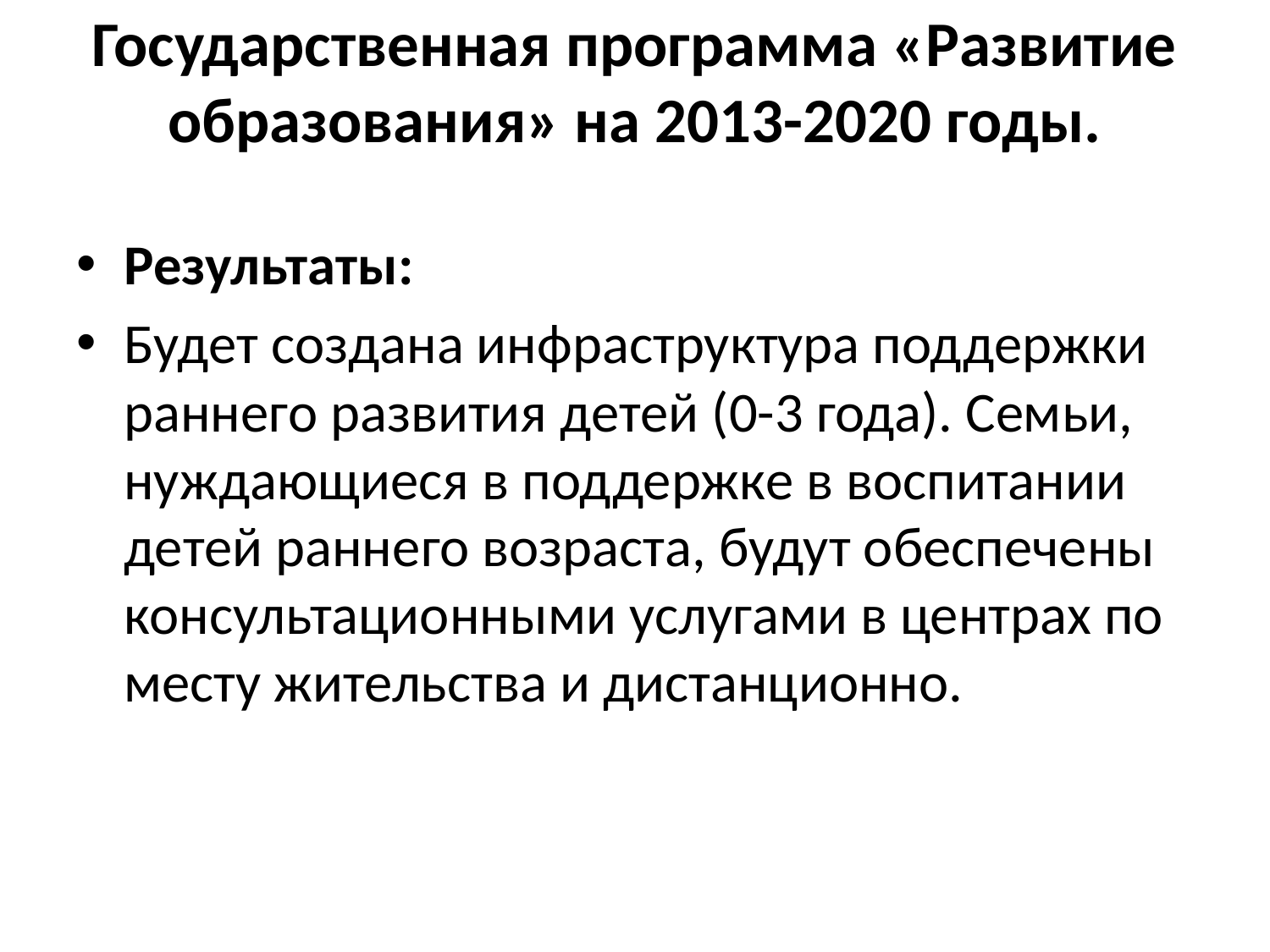

# Государственная программа «Развитие образования» на 2013-2020 годы.
Результаты:
Будет создана инфраструктура поддержки раннего развития детей (0-3 года). Семьи, нуждающиеся в поддержке в воспитании детей раннего возраста, будут обеспечены консультационными услугами в центрах по месту жительства и дистанционно.